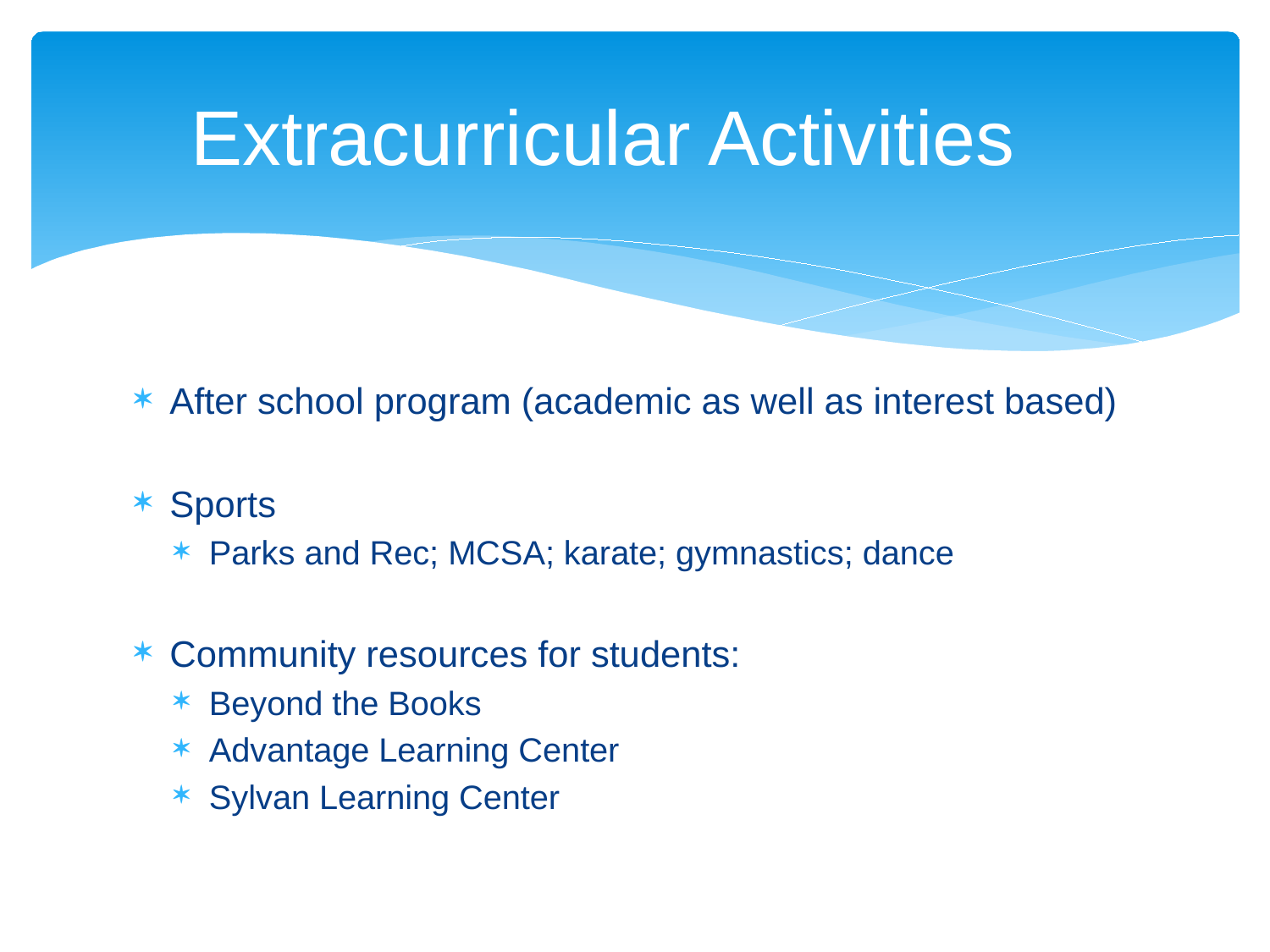

# Extracurricular Activities
After school program (academic as well as interest based)

Sports
Parks and Rec; MCSA; karate; gymnastics; dance

Community resources for students:
Beyond the Books
Advantage Learning Center
Sylvan Learning Center